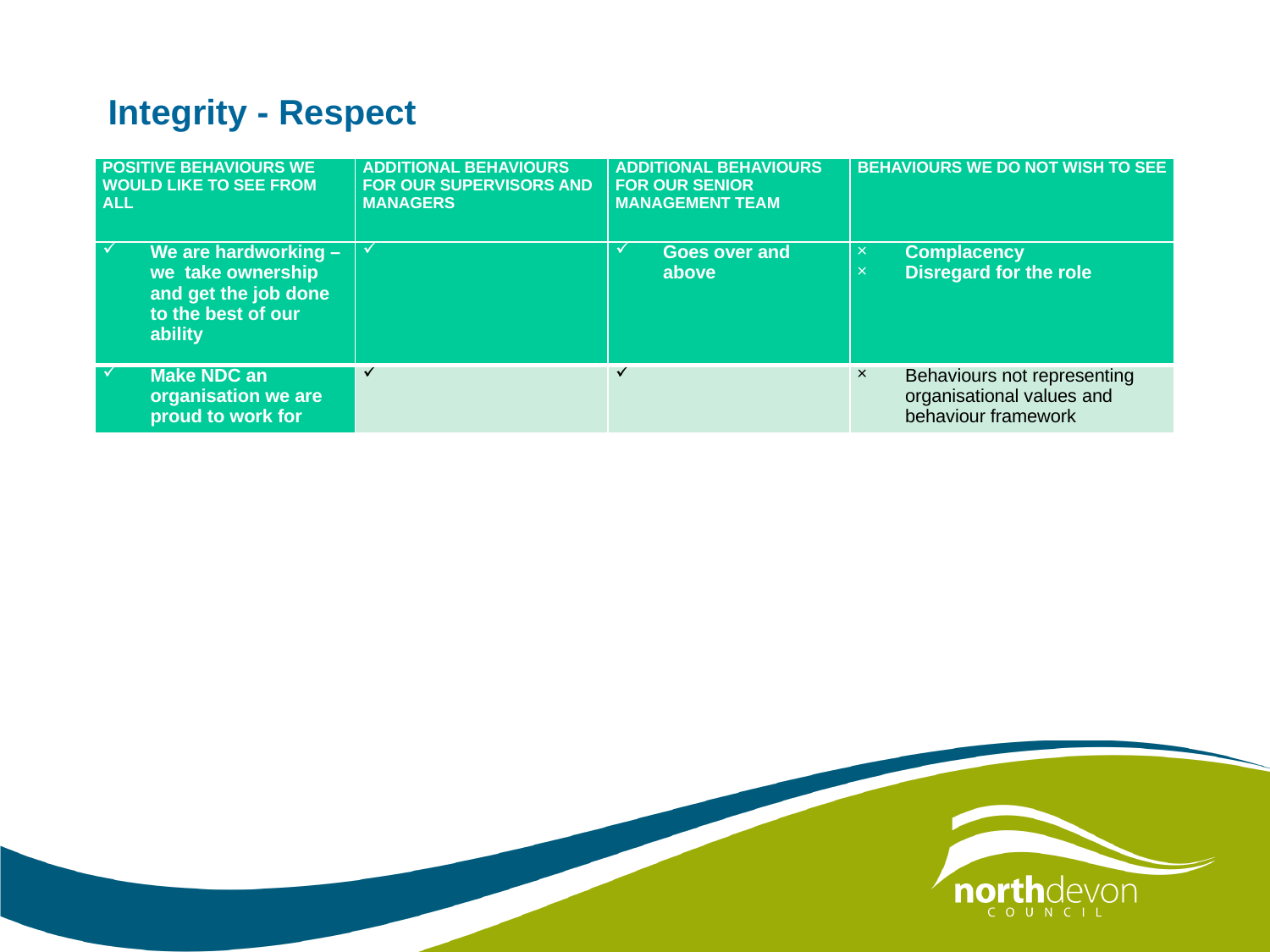

# Integrity - Respect
| POSITIVE BEHAVIOURS WE WOULD LIKE TO SEE FROM ALL | ADDITIONAL BEHAVIOURS FOR OUR SUPERVISORS AND MANAGERS | ADDITIONAL BEHAVIOURS FOR OUR SENIOR MANAGEMENT TEAM | BEHAVIOURS WE DO NOT WISH TO SEE |
| --- | --- | --- | --- |
| We are hardworking – we take ownership and get the job done to the best of our ability |  | Goes over and above | Complacency Disregard for the role |
| --- | --- | --- | --- |
| Make NDC an organisation we are proud to work for |  |  | Behaviours not representing organisational values and behaviour framework |